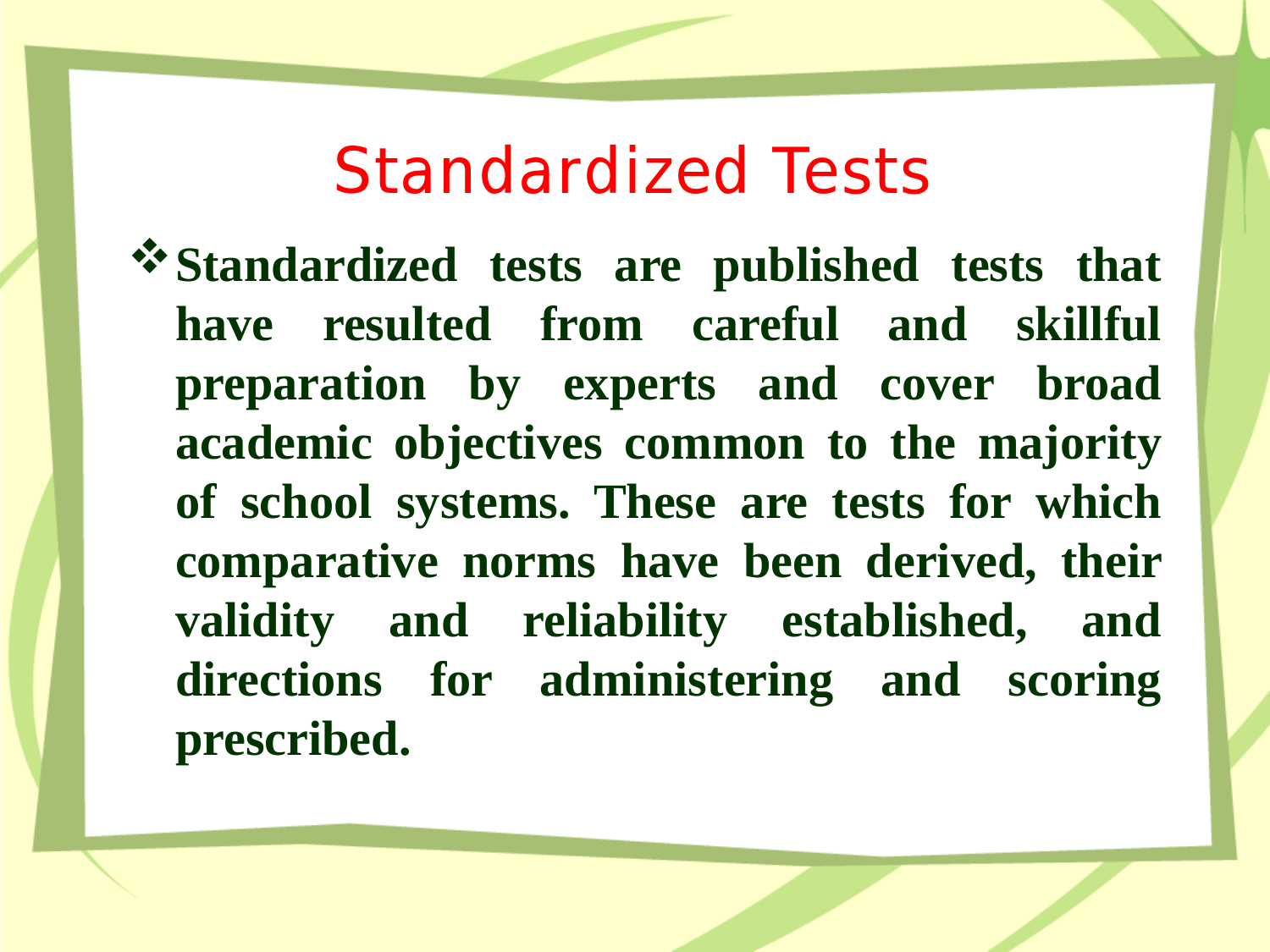

# Standardized Tests
Standardized tests are published tests that have resulted from careful and skillful preparation by experts and cover broad academic objectives common to the majority of school systems. These are tests for which comparative norms have been derived, their validity and reliability established, and directions for administering and scoring prescribed.